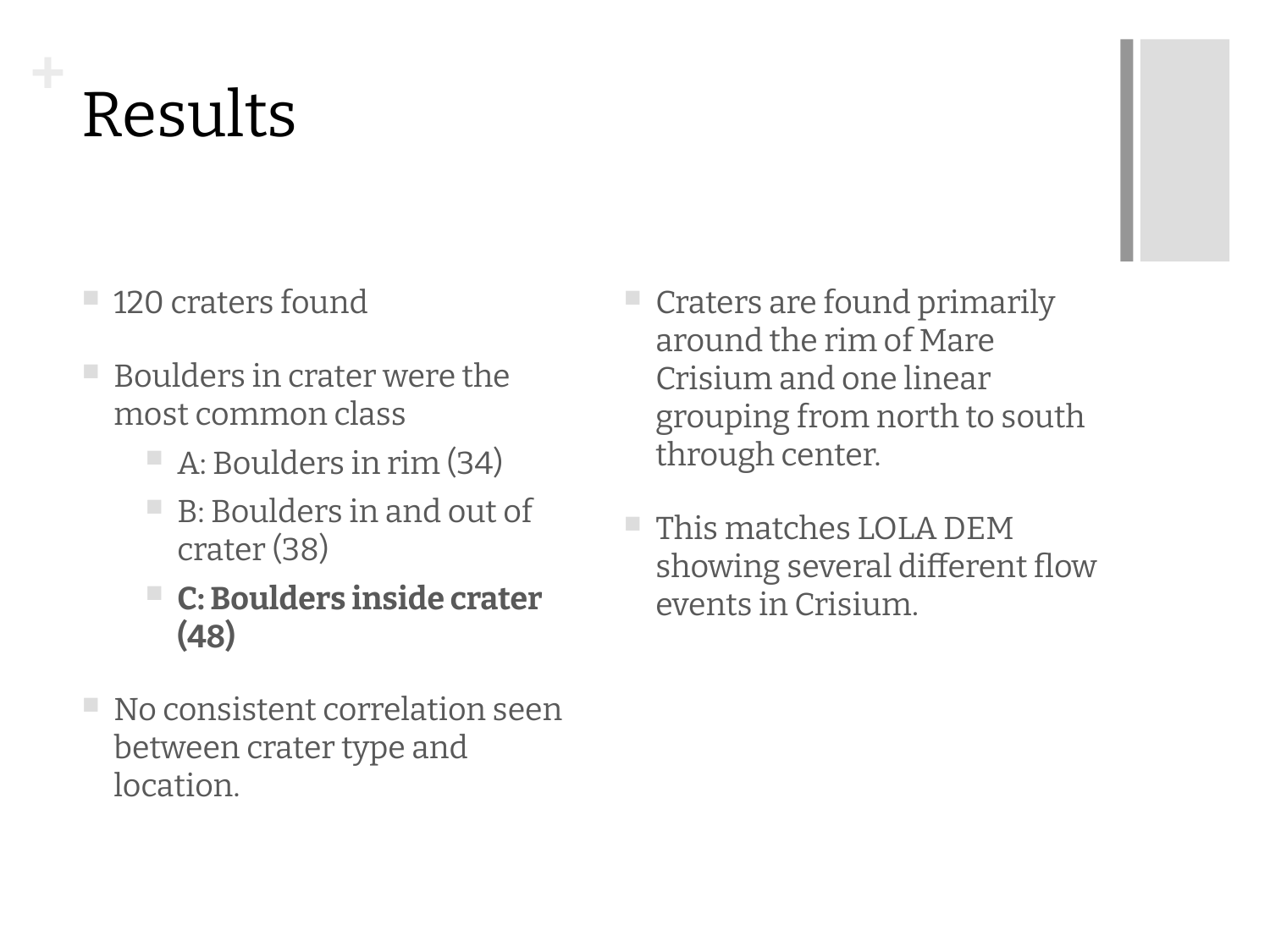

# Results
120 craters found
Boulders in crater were the most common class
A: Boulders in rim (34)
B: Boulders in and out of crater (38)
C: Boulders inside crater (48)
No consistent correlation seen between crater type and location.

Craters are found primarily around the rim of Mare Crisium and one linear grouping from north to south through center.
This matches LOLA DEM showing several different flow events in Crisium.